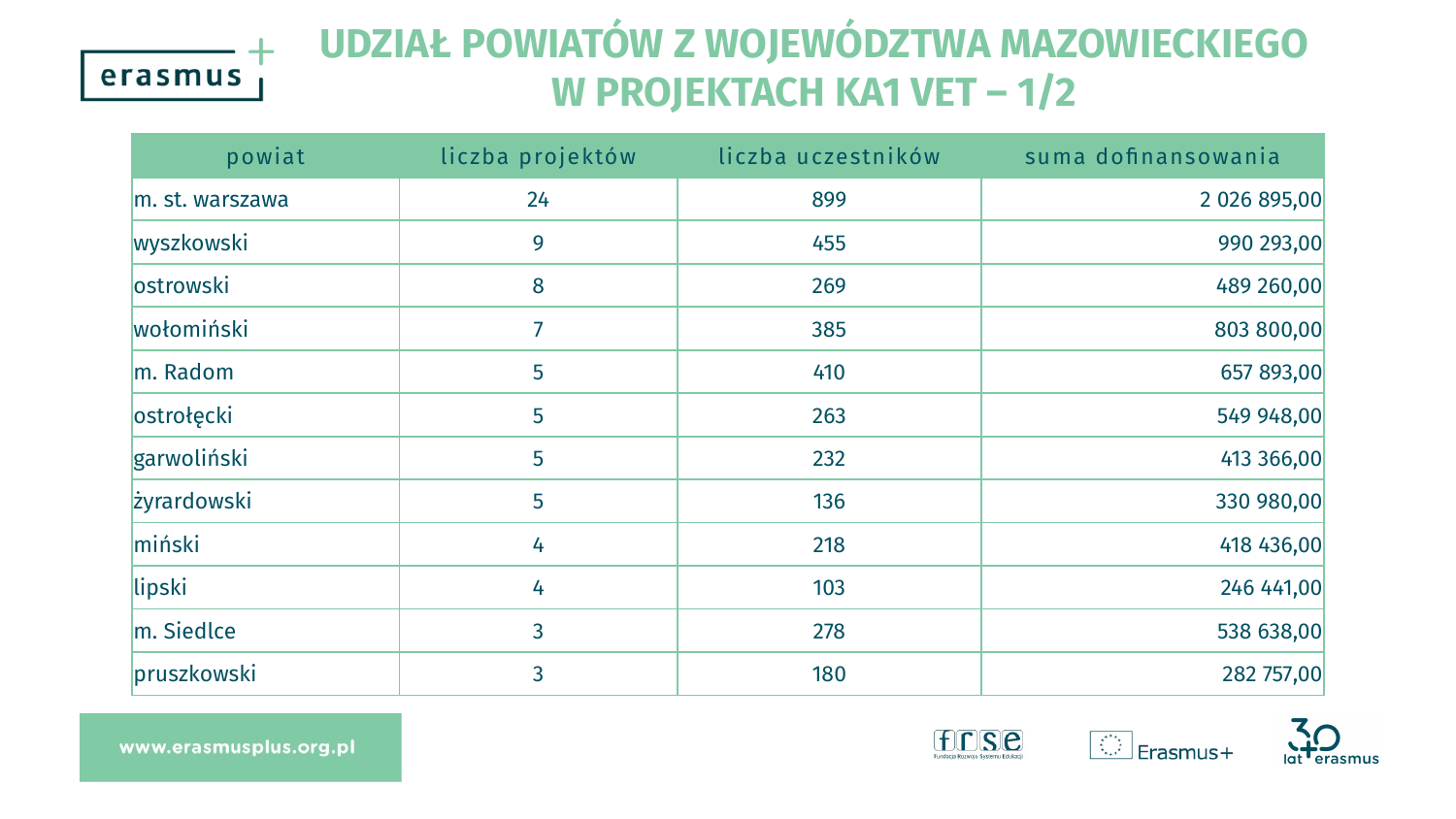

# Udział powiatów z województwa mazowieckiego w projektach ka1 vet – 1/2
| powiat | liczba projektów | liczba uczestników | suma dofinansowania |
| --- | --- | --- | --- |
| m. st. warszawa | 24 | 899 | 2 026 895,00 |
| wyszkowski | 9 | 455 | 990 293,00 |
| ostrowski | 8 | 269 | 489 260,00 |
| wołomiński | 7 | 385 | 803 800,00 |
| m. Radom | 5 | 410 | 657 893,00 |
| ostrołęcki | 5 | 263 | 549 948,00 |
| garwoliński | 5 | 232 | 413 366,00 |
| żyrardowski | 5 | 136 | 330 980,00 |
| miński | 4 | 218 | 418 436,00 |
| lipski | 4 | 103 | 246 441,00 |
| m. Siedlce | 3 | 278 | 538 638,00 |
| pruszkowski | 3 | 180 | 282 757,00 |